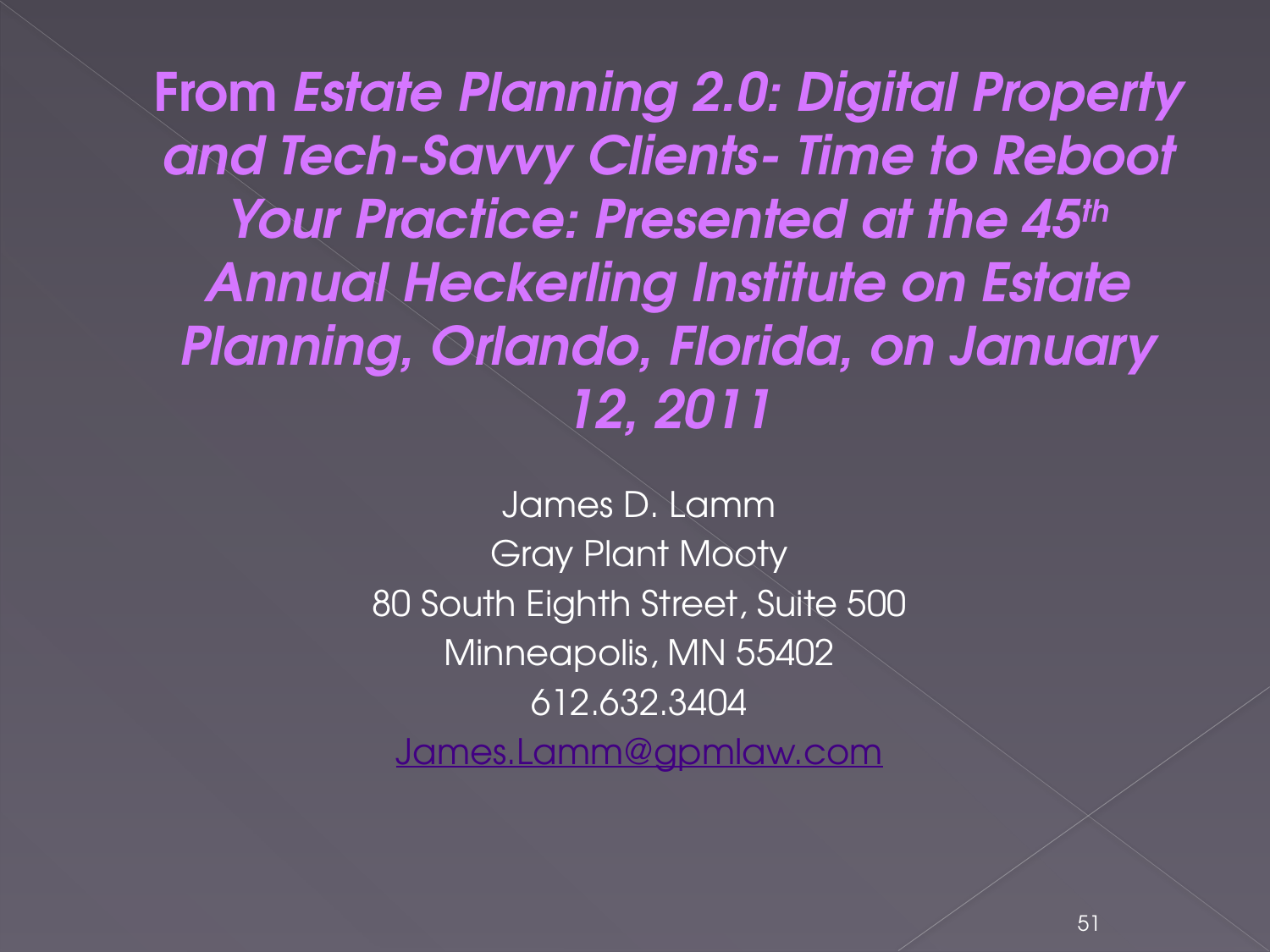

From Estate Planning 2.0: Digital Property and Tech-Savvy Clients- Time to Reboot Your Practice: Presented at the 45th Annual Heckerling Institute on Estate Planning, Orlando, Florida, on January 12, 2011
James D. Lamm
Gray Plant Mooty
80 South Eighth Street, Suite 500
Minneapolis, MN 55402
612.632.3404
James.Lamm@gpmlaw.com

51